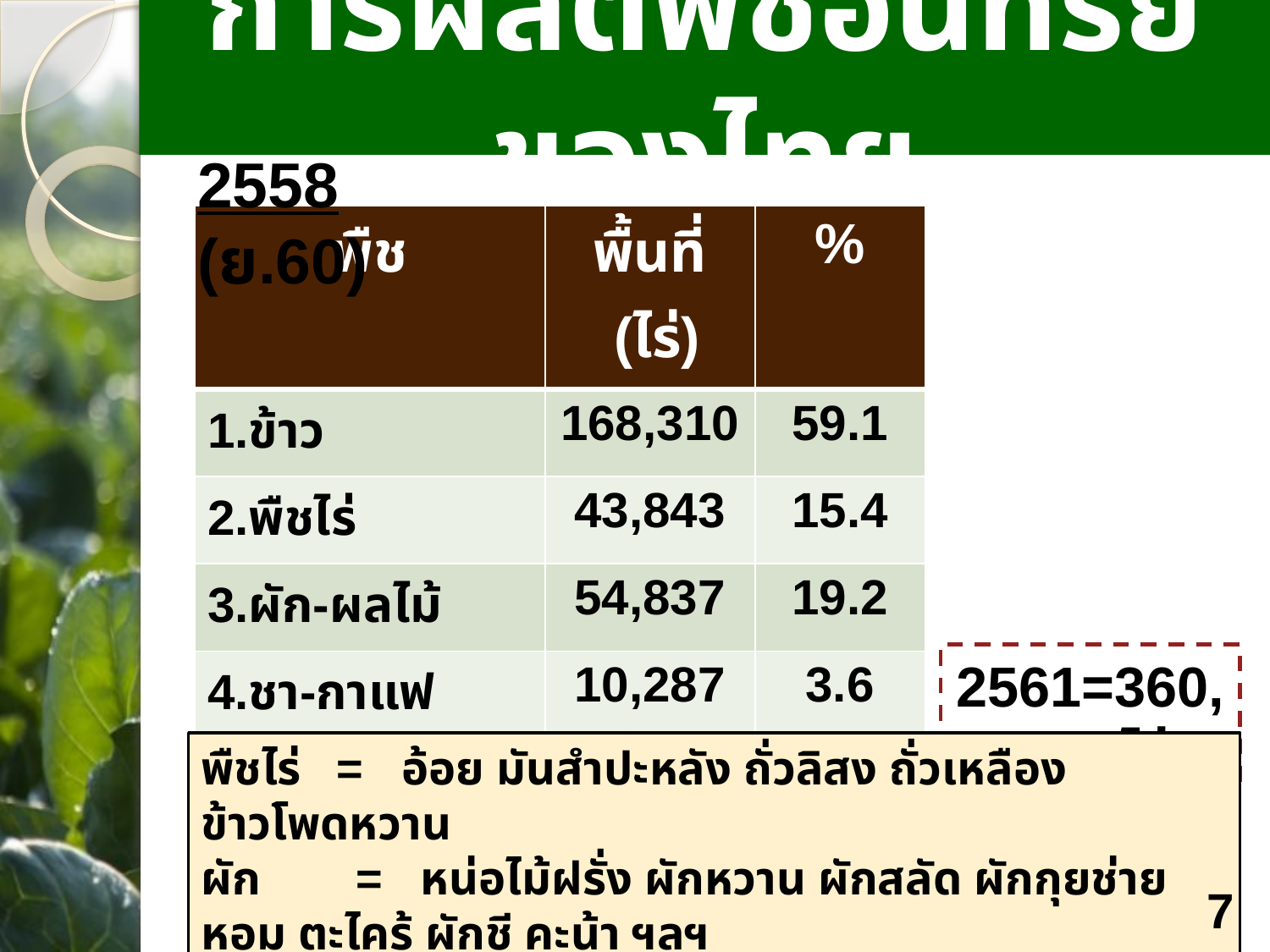

# การผลิตพืชอินทรีย์ของไทย
2558 (ย.60)
| พืช | พื้นที่ (ไร่) | % |
| --- | --- | --- |
| 1.ข้าว | 168,310 | 59.1 |
| 2.พืชไร่ | 43,843 | 15.4 |
| 3.ผัก-ผลไม้ | 54,837 | 19.2 |
| 4.ชา-กาแฟ | 10,287 | 3.6 |
| 5.อื่นๆ | 7,641 | 2.7 |
| รวม | 284,918 | 100.0 |
2561=360,000 ไร่
พืชไร่   =   อ้อย มันสำปะหลัง ถั่วลิสง ถั่วเหลือง ข้าวโพดหวาน
ผัก        =   หน่อไม้ฝรั่ง ผักหวาน ผักสลัด ผักกุยช่าย หอม ตะไคร้ ผักชี คะน้า ฯลฯ
ผลไม้   =   มะม่วง ชมพู่ เงาะ มังคุด ลองกอง ทับทิม
7